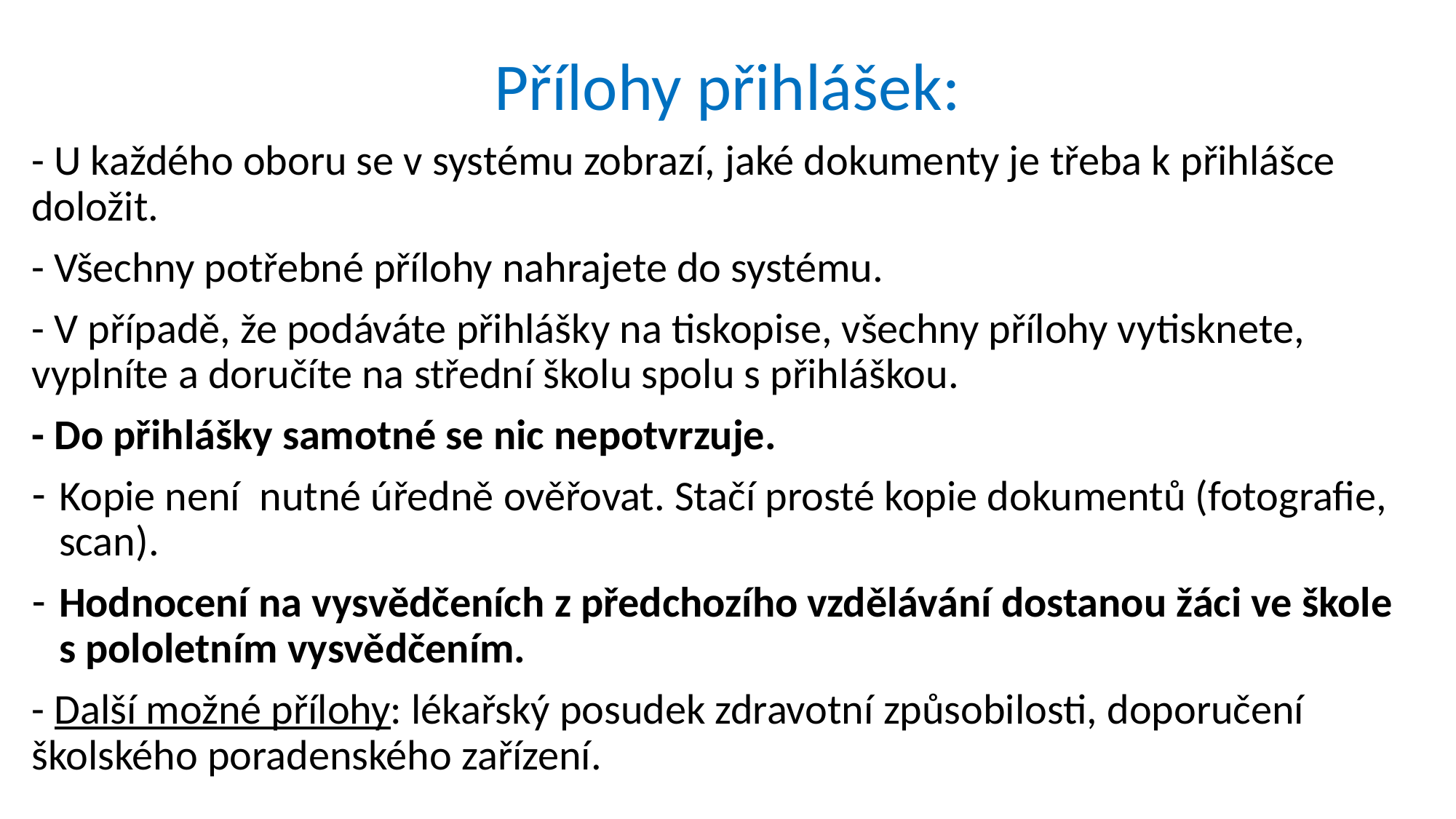

# Přílohy přihlášek:
- U každého oboru se v systému zobrazí, jaké dokumenty je třeba k přihlášce doložit.
- Všechny potřebné přílohy nahrajete do systému.
- V případě, že podáváte přihlášky na tiskopise, všechny přílohy vytisknete, vyplníte a doručíte na střední školu spolu s přihláškou.
- Do přihlášky samotné se nic nepotvrzuje.
Kopie není  nutné úředně ověřovat. Stačí prosté kopie dokumentů (fotografie, scan).
Hodnocení na vysvědčeních z předchozího vzdělávání dostanou žáci ve škole s pololetním vysvědčením.
- Další možné přílohy: lékařský posudek zdravotní způsobilosti, doporučení školského poradenského zařízení.